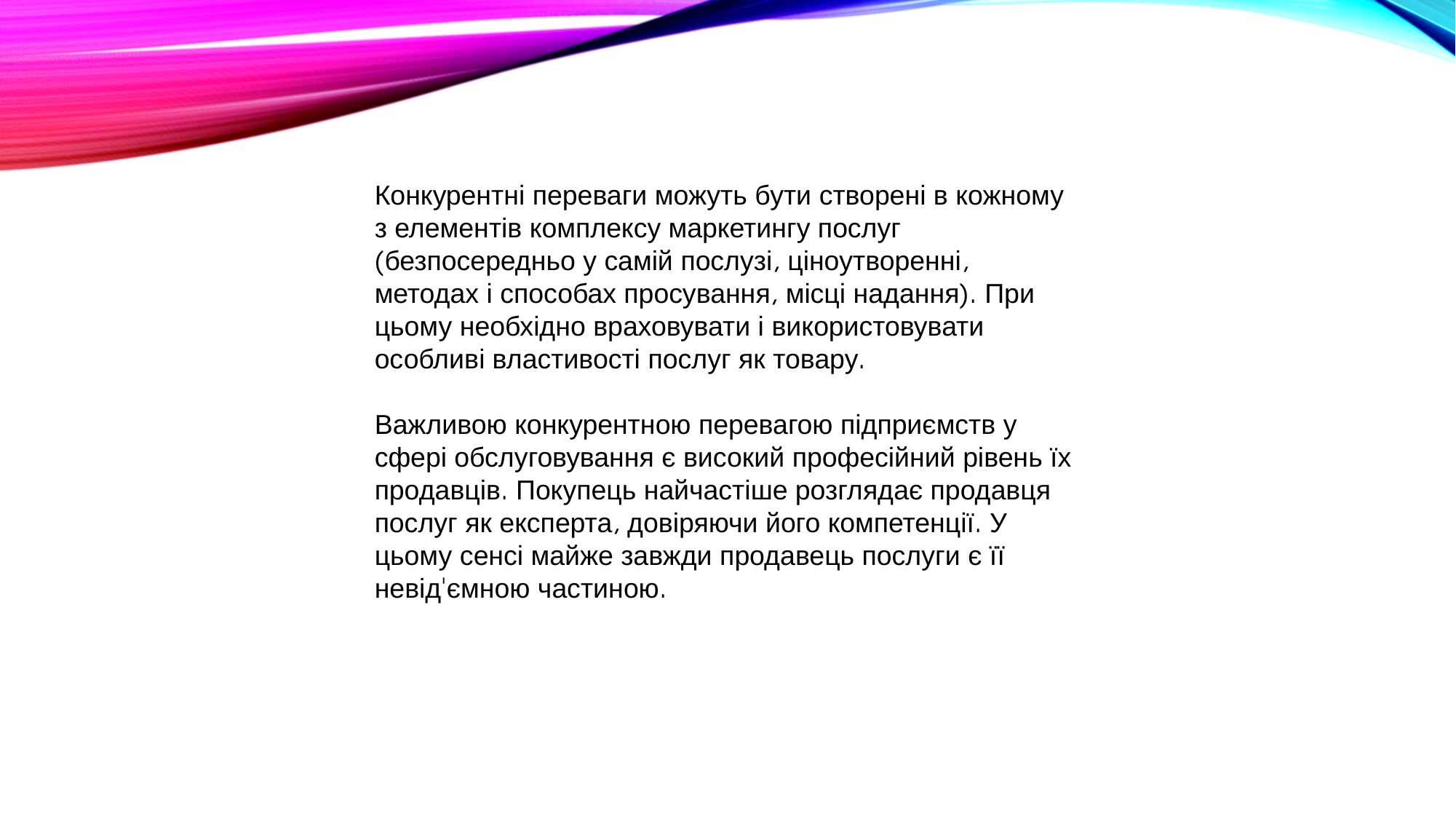

Конкурентні переваги можуть бути створені в кожному з елементів комплексу маркетингу послуг (безпосередньо у самій послузі, ціноутворенні, методах і способах просування, місці надання). При цьому необхідно враховувати і використовувати особливі властивості послуг як товару.

Важливою конкурентною перевагою підприємств у сфері обслуговування є високий професійний рівень їх продавців. Покупець найчастіше розглядає продавця послуг як експерта, довіряючи його компетенції. У цьому сенсі майже завжди продавець послуги є її невід'ємною частиною.